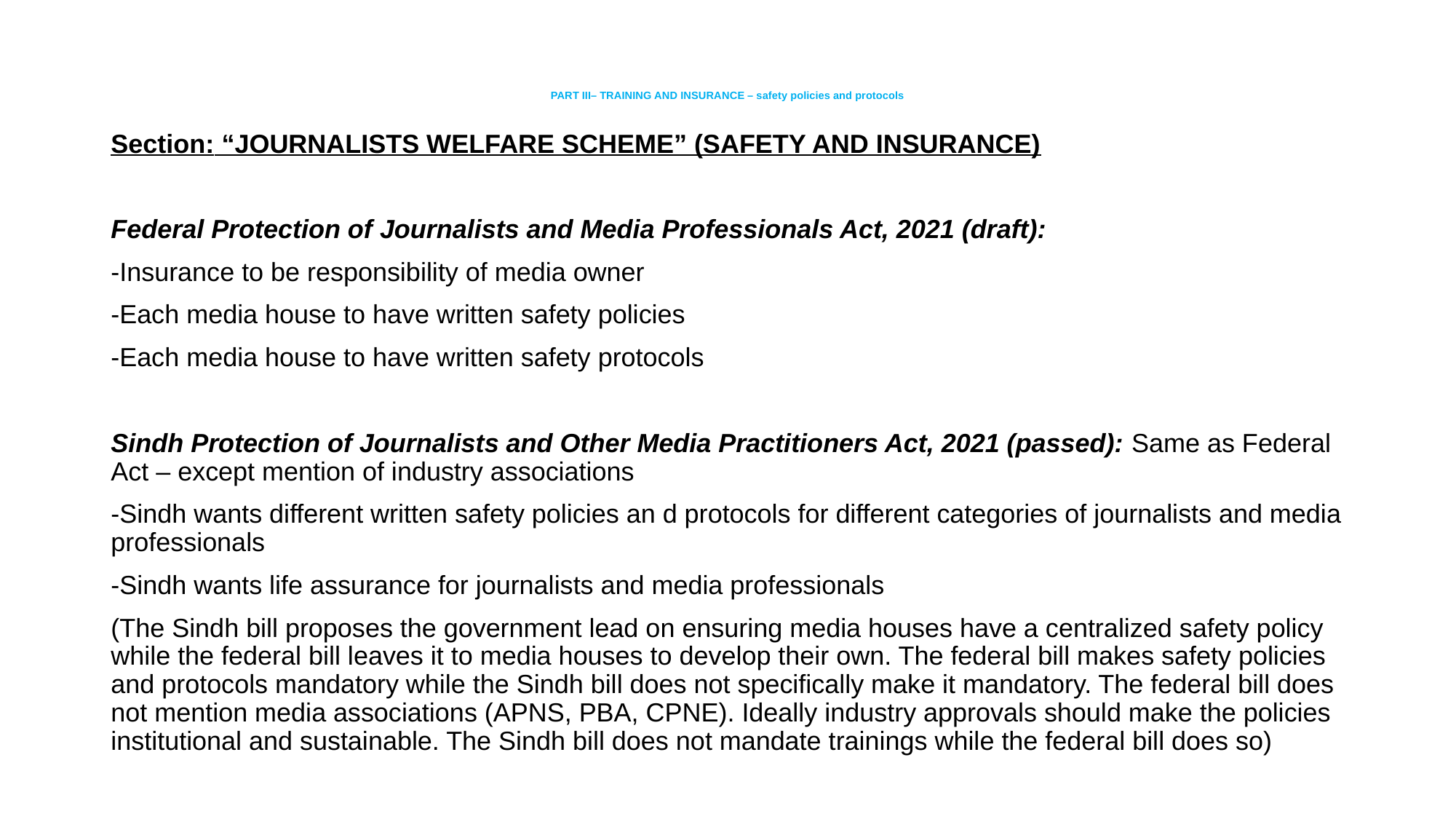

# PART III– TRAINING AND INSURANCE – safety policies and protocols
Section: “JOURNALISTS WELFARE SCHEME” (SAFETY AND INSURANCE)

Federal Protection of Journalists and Media Professionals Act, 2021 (draft):
-Insurance to be responsibility of media owner
-Each media house to have written safety policies
-Each media house to have written safety protocols

Sindh Protection of Journalists and Other Media Practitioners Act, 2021 (passed): Same as Federal Act – except mention of industry associations
-Sindh wants different written safety policies an d protocols for different categories of journalists and media professionals
-Sindh wants life assurance for journalists and media professionals
(The Sindh bill proposes the government lead on ensuring media houses have a centralized safety policy while the federal bill leaves it to media houses to develop their own. The federal bill makes safety policies and protocols mandatory while the Sindh bill does not specifically make it mandatory. The federal bill does not mention media associations (APNS, PBA, CPNE). Ideally industry approvals should make the policies institutional and sustainable. The Sindh bill does not mandate trainings while the federal bill does so)